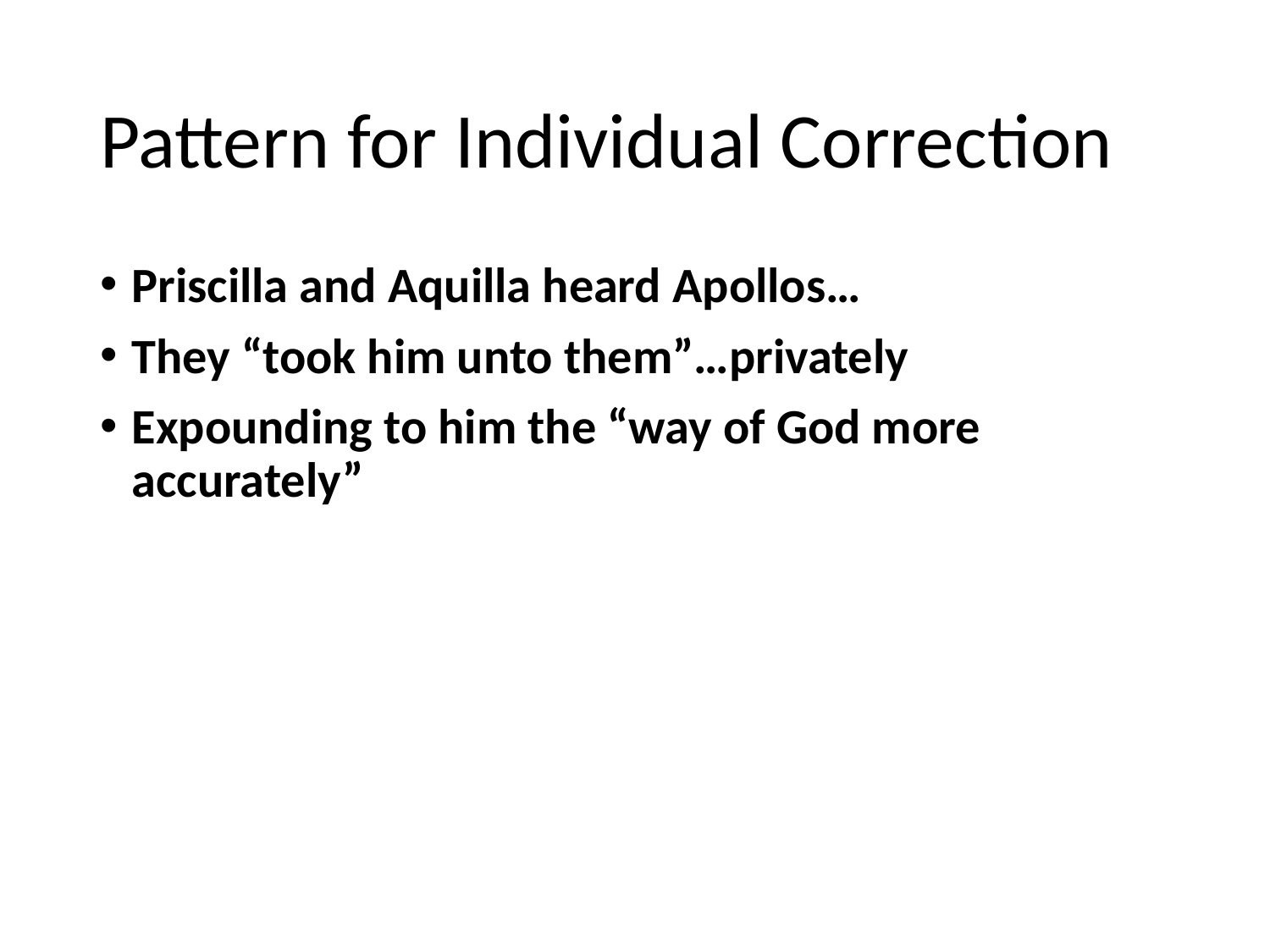

# Pattern for Individual Correction
Priscilla and Aquilla heard Apollos…
They “took him unto them”…privately
Expounding to him the “way of God more accurately”